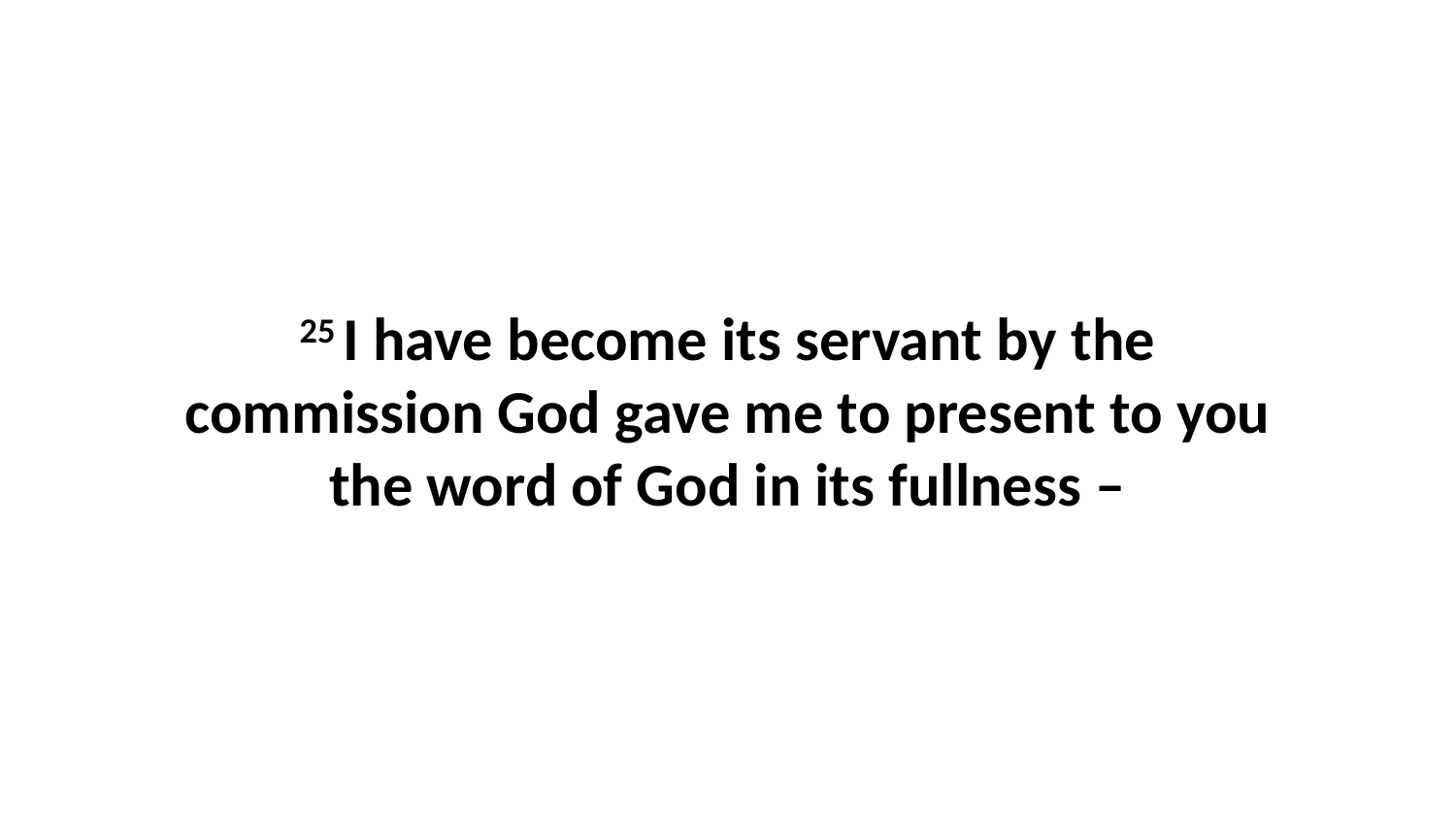

25 I have become its servant by the commission God gave me to present to you the word of God in its fullness –